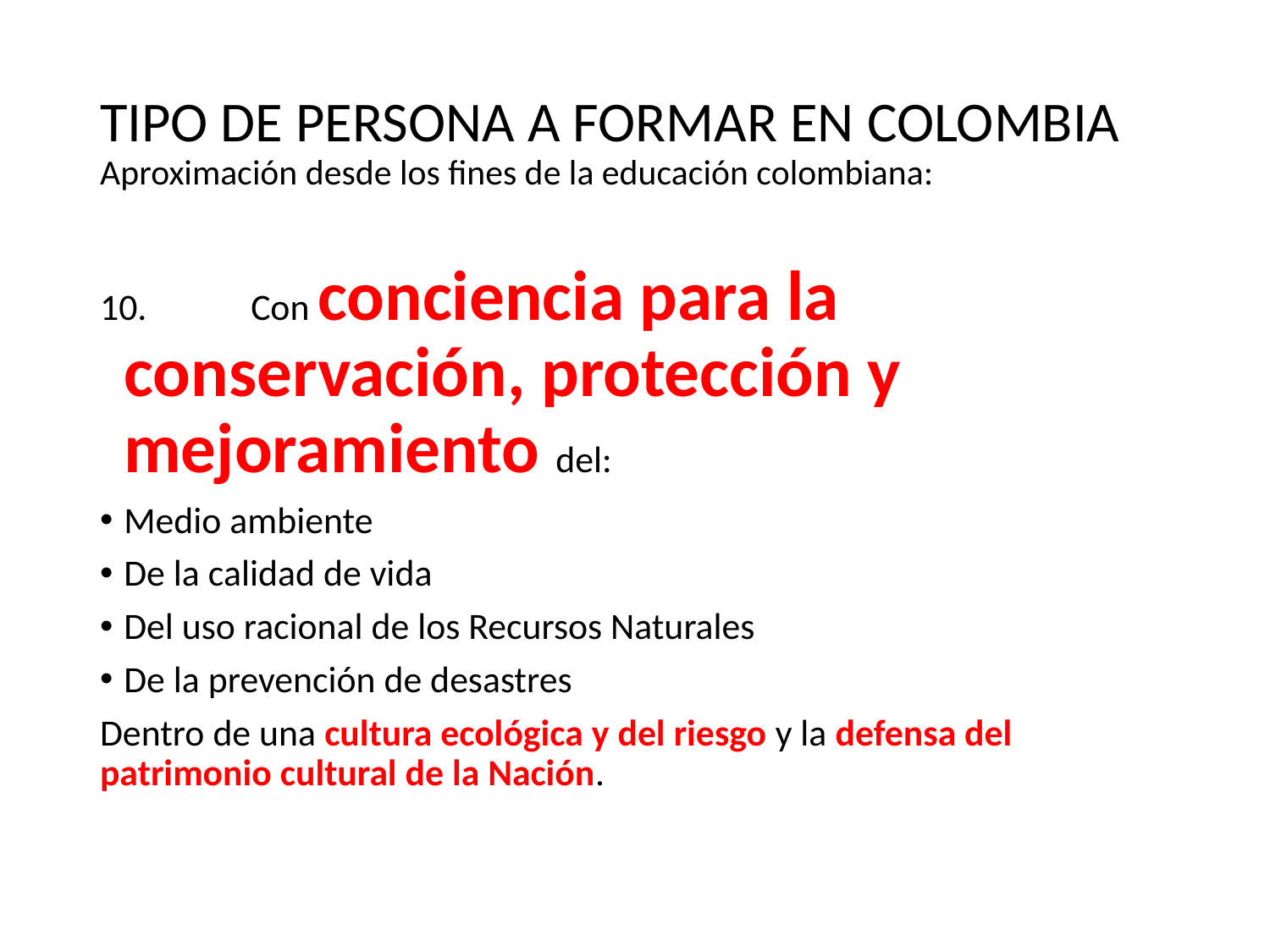

# TIPO DE PERSONA A FORMAR EN COLOMBIA Aproximación desde los fines de la educación colombiana:
10.	Con conciencia para la conservación, protección y mejoramiento del:
Medio ambiente
De la calidad de vida
Del uso racional de los Recursos Naturales
De la prevención de desastres
Dentro de una cultura ecológica y del riesgo y la defensa del patrimonio cultural de la Nación.